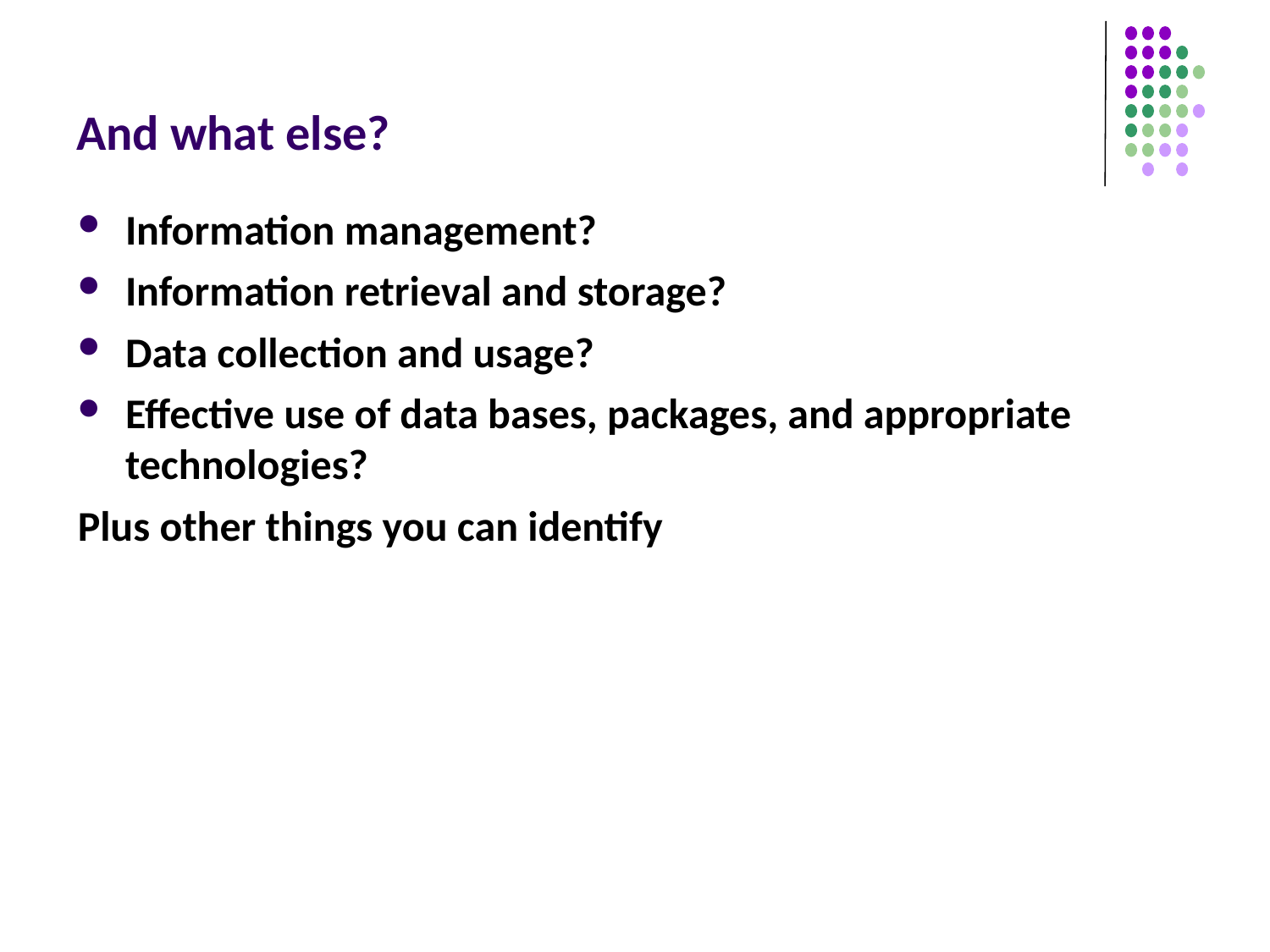

# And what else?
Information management?
Information retrieval and storage?
Data collection and usage?
Effective use of data bases, packages, and appropriate technologies?
Plus other things you can identify